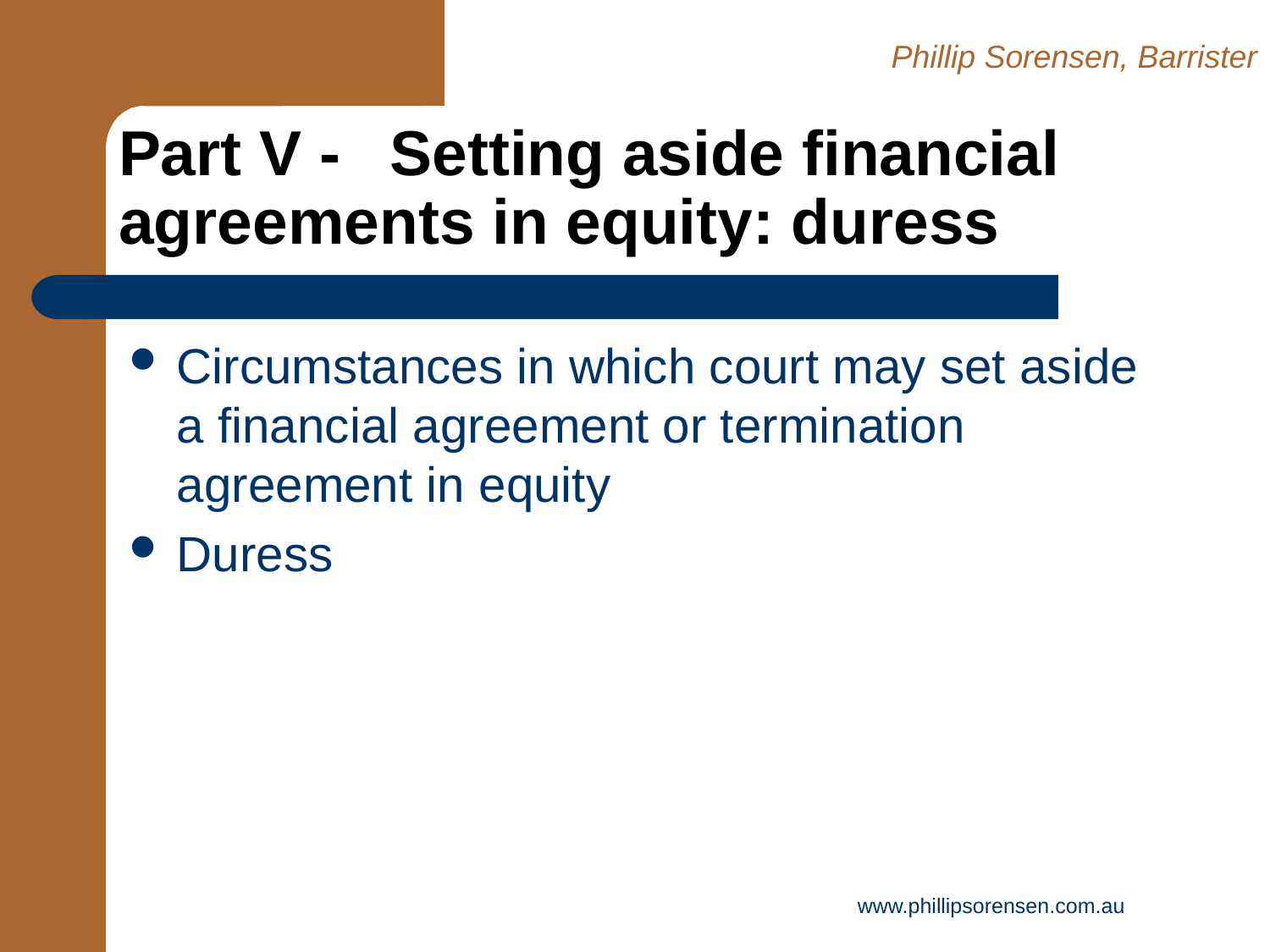

Phillip Sorensen, Barrister
# Part V -	 Setting aside financial  agreements in equity: duress
Circumstances in which court may set aside a financial agreement or termination agreement in equity
Duress

www.phillipsorensen.com.au